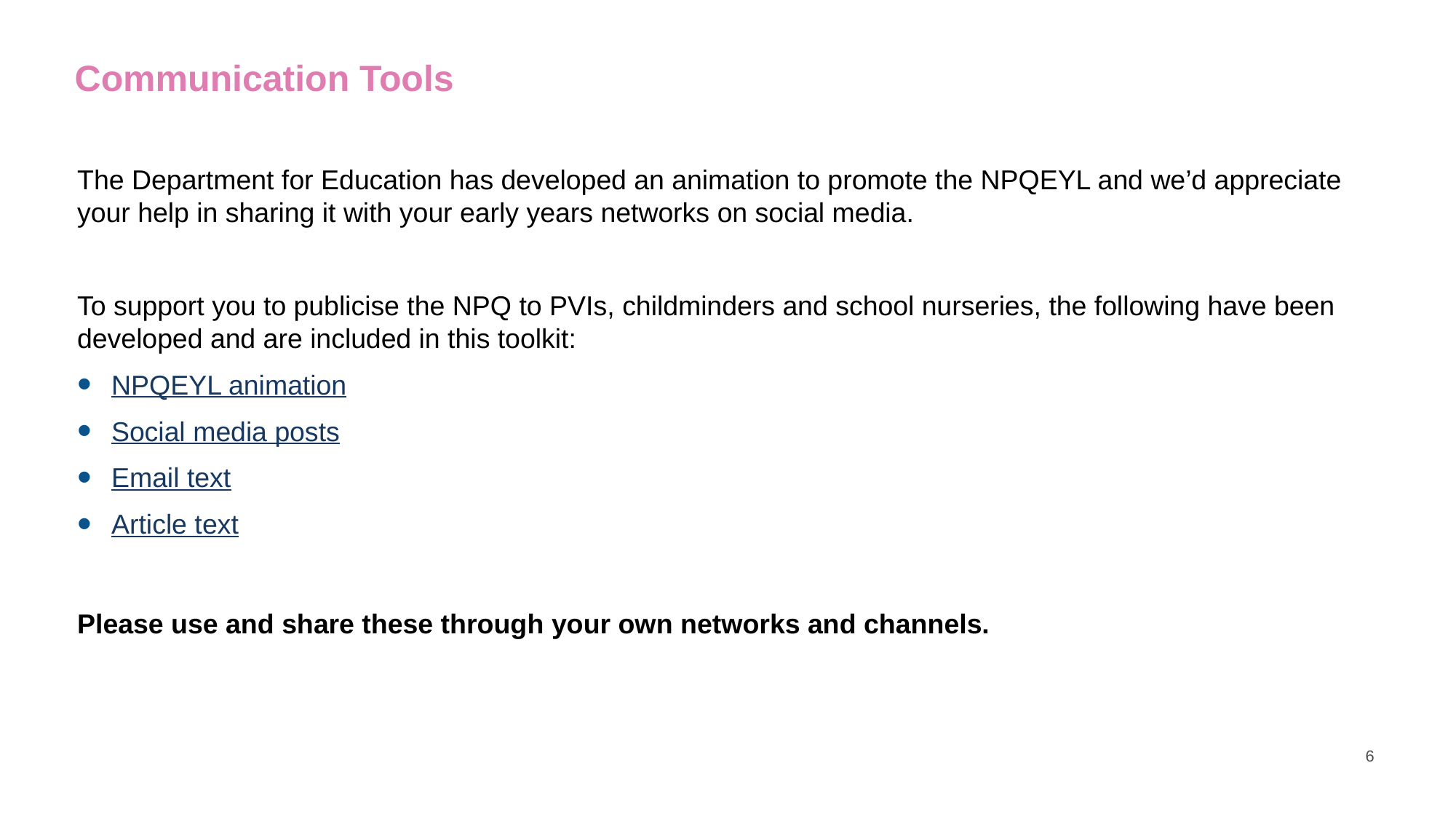

# Communication Tools
The Department for Education has developed an animation to promote the NPQEYL and we’d appreciate your help in sharing it with your early years networks on social media.

To support you to publicise the NPQ to PVIs, childminders and school nurseries, the following have been developed and are included in this toolkit:
NPQEYL animation
Social media posts
Email text
Article text

Please use and share these through your own networks and channels.

6